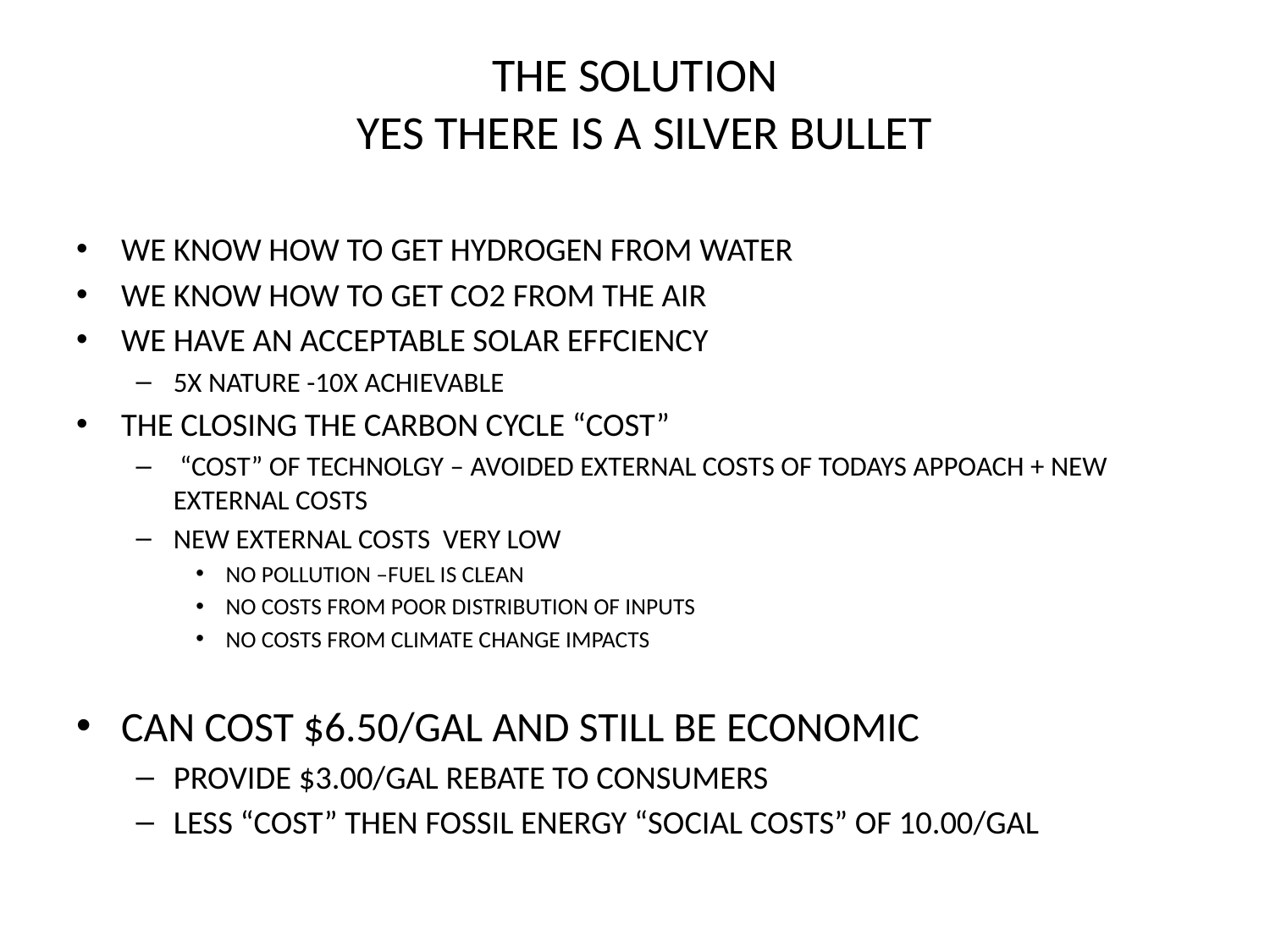

# THE SOLUTION YES THERE IS A SILVER BULLET
WE KNOW HOW TO GET HYDROGEN FROM WATER
WE KNOW HOW TO GET CO2 FROM THE AIR
WE HAVE AN ACCEPTABLE SOLAR EFFCIENCY
5X NATURE -10X ACHIEVABLE
THE CLOSING THE CARBON CYCLE “COST”
 “COST” OF TECHNOLGY – AVOIDED EXTERNAL COSTS OF TODAYS APPOACH + NEW EXTERNAL COSTS
NEW EXTERNAL COSTS  VERY LOW
NO POLLUTION –FUEL IS CLEAN
NO COSTS FROM POOR DISTRIBUTION OF INPUTS
NO COSTS FROM CLIMATE CHANGE IMPACTS

CAN COST $6.50/GAL AND STILL BE ECONOMIC
PROVIDE $3.00/GAL REBATE TO CONSUMERS
LESS “COST” THEN FOSSIL ENERGY “SOCIAL COSTS” OF 10.00/GAL